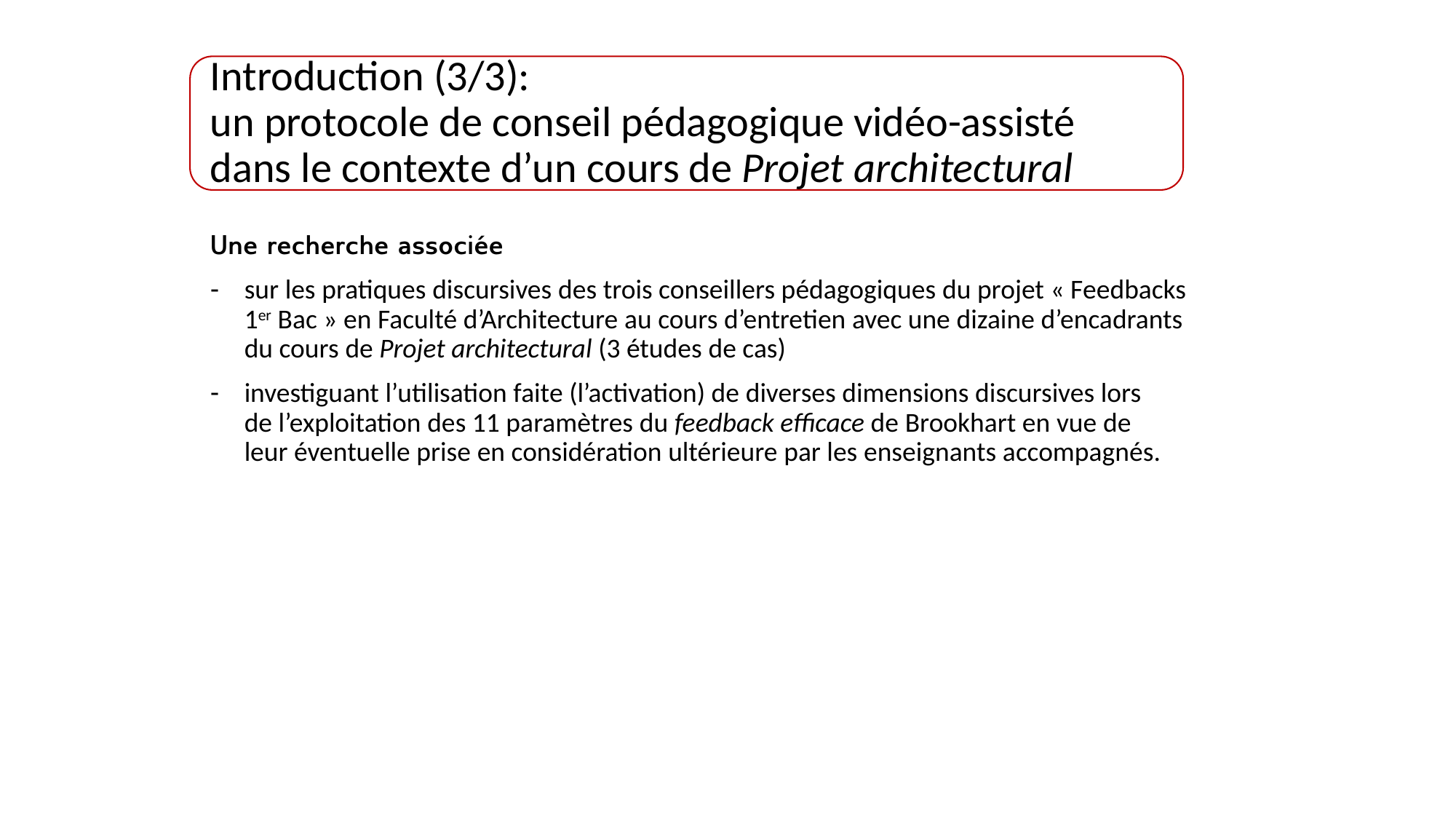

# Introduction (3/3): un protocole de conseil pédagogique vidéo-assisté dans le contexte d’un cours de Projet architectural

Une recherche associée
sur les pratiques discursives des trois conseillers pédagogiques du projet « Feedbacks 1er Bac » en Faculté d’Architecture au cours d’entretien avec une dizaine d’encadrants du cours de Projet architectural (3 études de cas)
investiguant l’utilisation faite (l’activation) de diverses dimensions discursives lors
de l’exploitation des 11 paramètres du feedback efficace de Brookhart en vue de
leur éventuelle prise en considération ultérieure par les enseignants accompagnés.